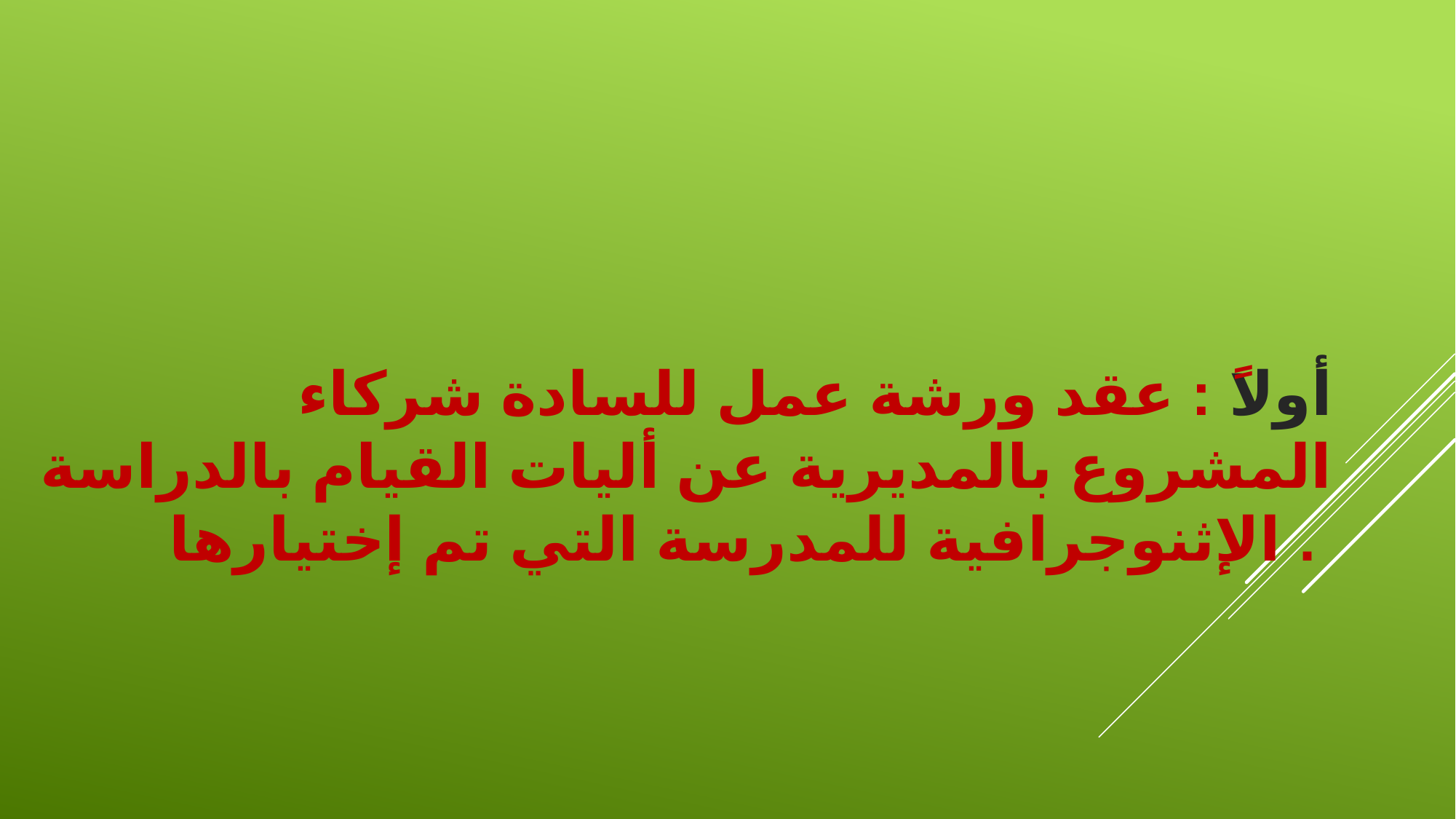

أولاً : عقد ورشة عمل للسادة شركاء المشروع بالمديرية عن أليات القيام بالدراسة الإثنوجرافية للمدرسة التي تم إختيارها .